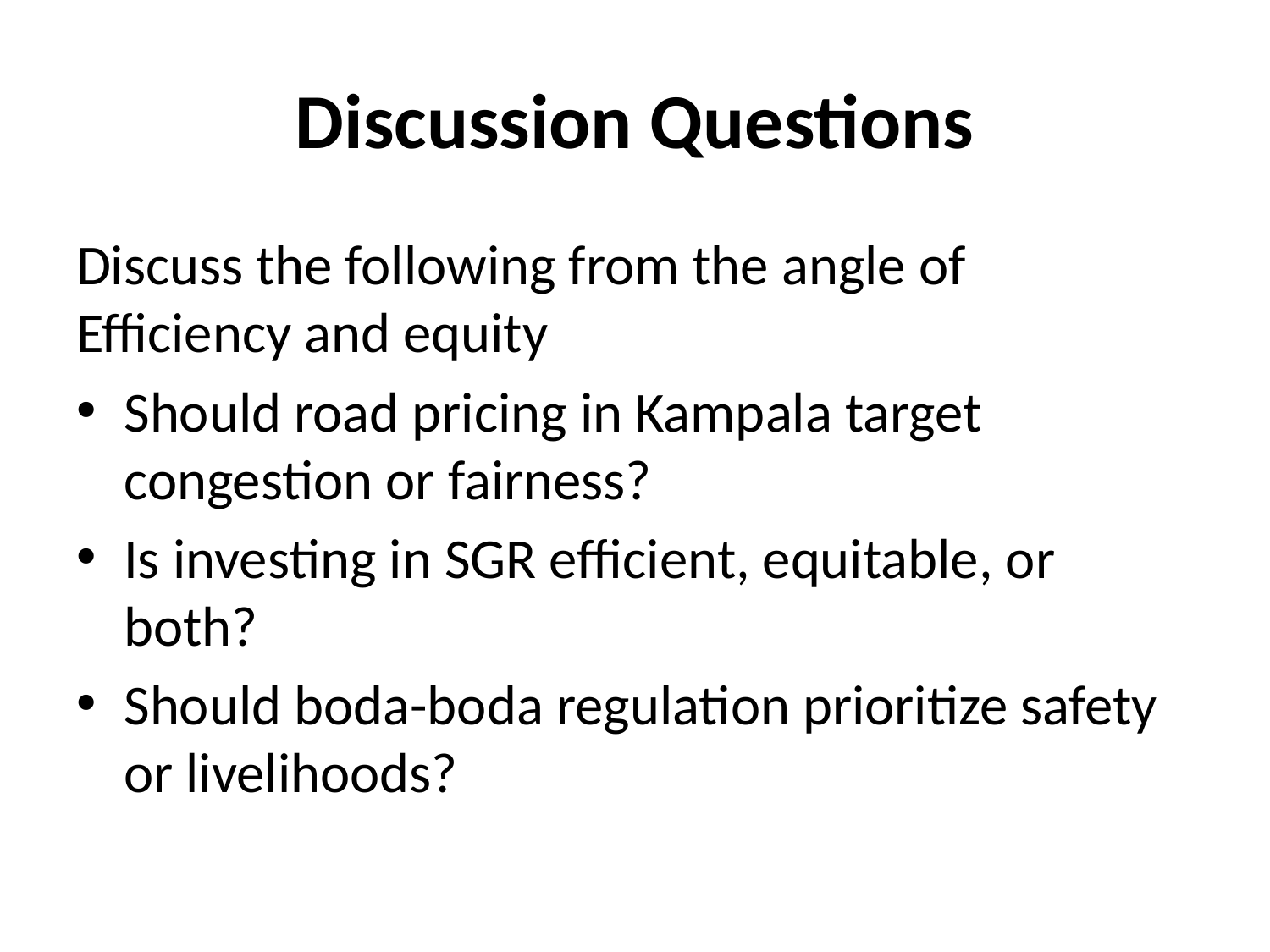

# Discussion Questions
Discuss the following from the angle of Efficiency and equity
Should road pricing in Kampala target congestion or fairness?
Is investing in SGR efficient, equitable, or both?
Should boda-boda regulation prioritize safety or livelihoods?